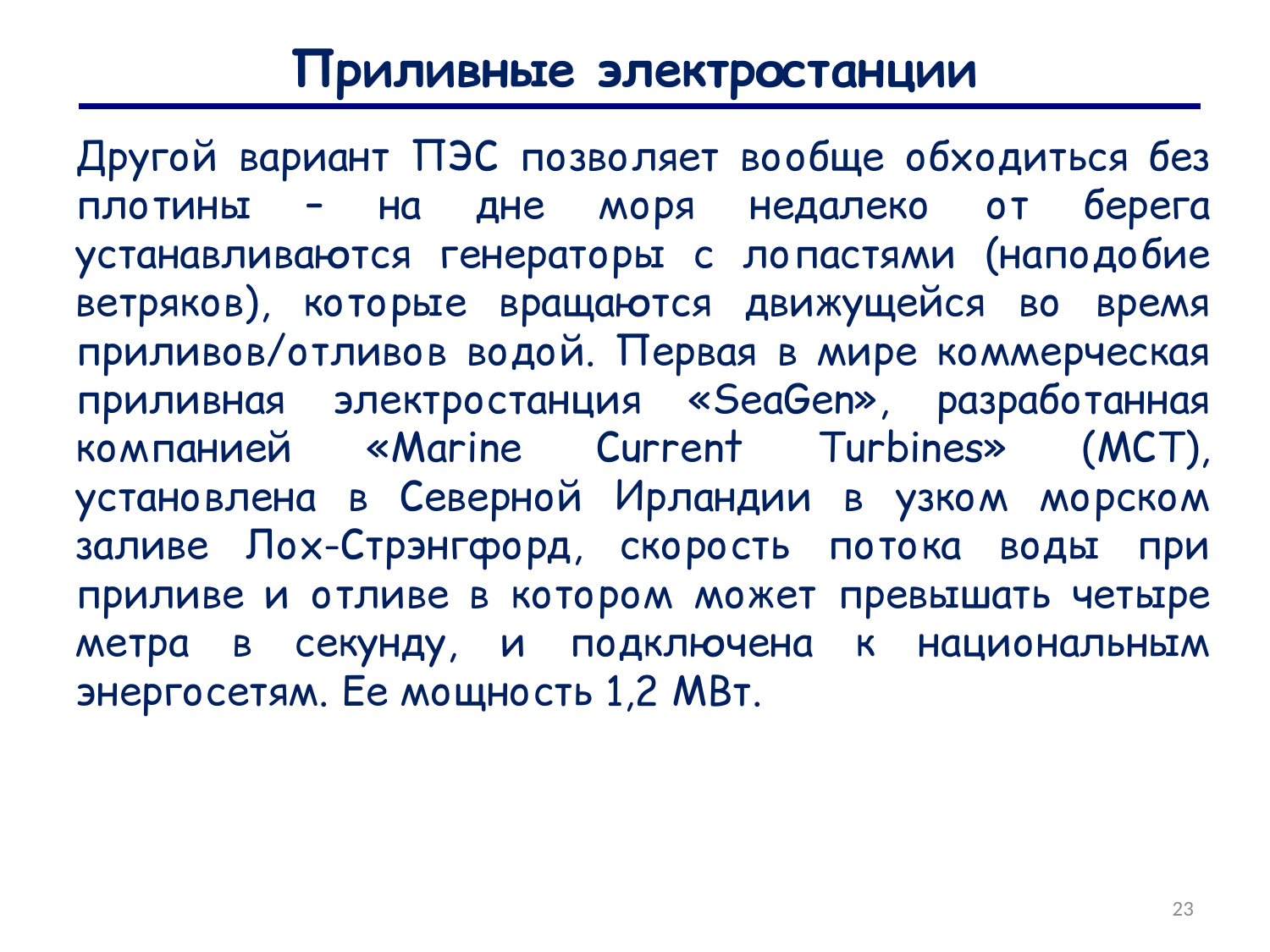

# Приливные электростанции

Другой вариант ПЭС позволяет вообще обходиться без плотины – на дне моря недалеко от берега устанавливаются генераторы с лопастями (наподобие ветряков), которые вращаются движущейся во время приливов/отливов водой. Первая в мире коммерческая приливная электростанция «SeaGen», разработанная компанией «Marine Current Turbines» (MCT), установлена в Северной Ирландии в узком морском заливе Лох-Стрэнгфорд, скорость потока воды при приливе и отливе в котором может превышать четыре метра в секунду, и подключена к национальным энергосетям. Ее мощность 1,2 МВт.
23